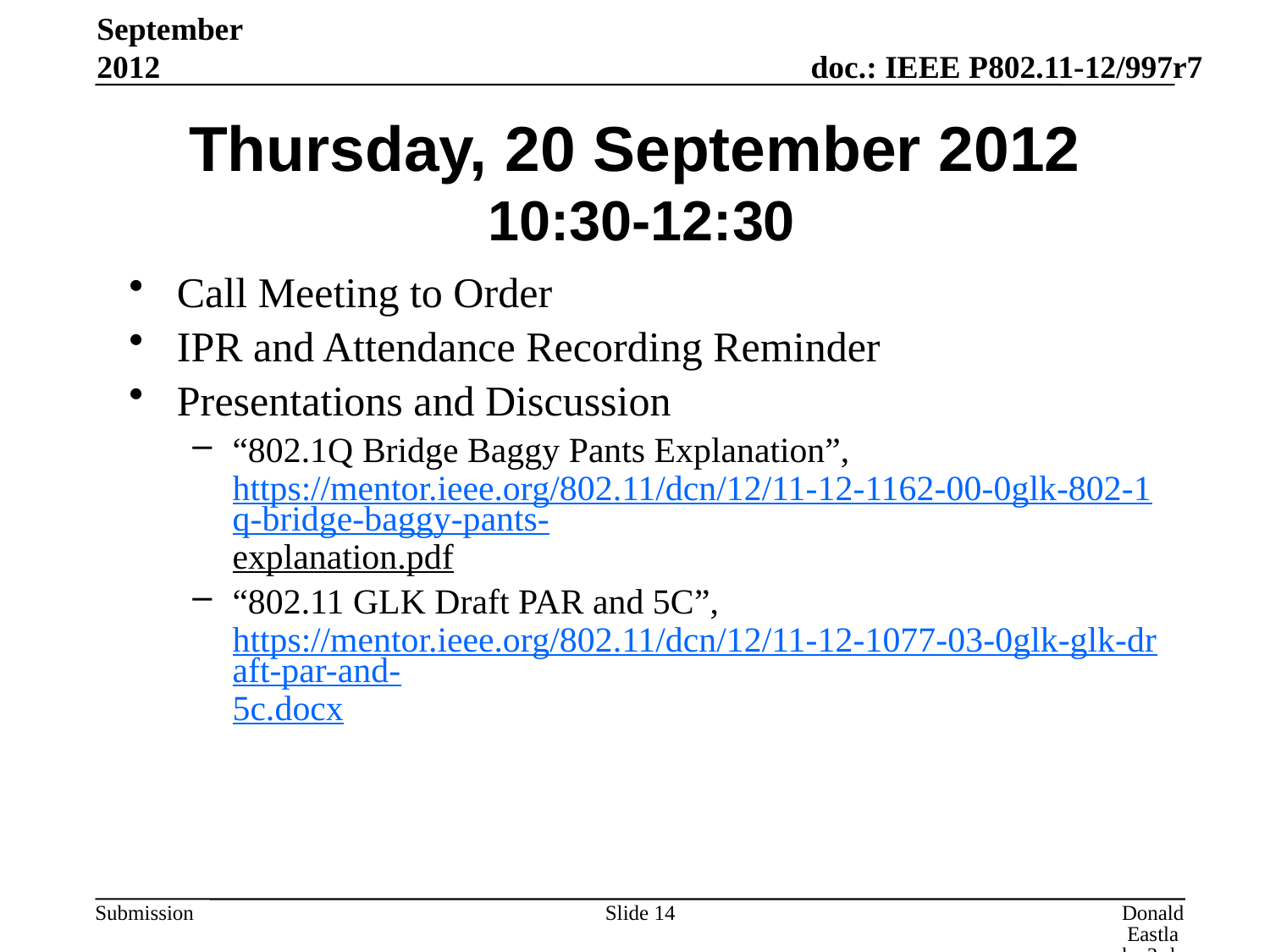

September 2012
# Thursday, 20 September 2012 10:30-12:30
Call Meeting to Order
IPR and Attendance Recording Reminder
Presentations and Discussion
“802.1Q Bridge Baggy Pants Explanation”, https://mentor.ieee.org/802.11/dcn/12/11-12-1162-00-0glk-802-1q-bridge-baggy-pants-explanation.pdf
“802.11 GLK Draft PAR and 5C”, https://mentor.ieee.org/802.11/dcn/12/11-12-1077-03-0glk-glk-draft-par-and-5c.docx
Slide 14
Donald Eastlake 3rd, Huawei Technologies